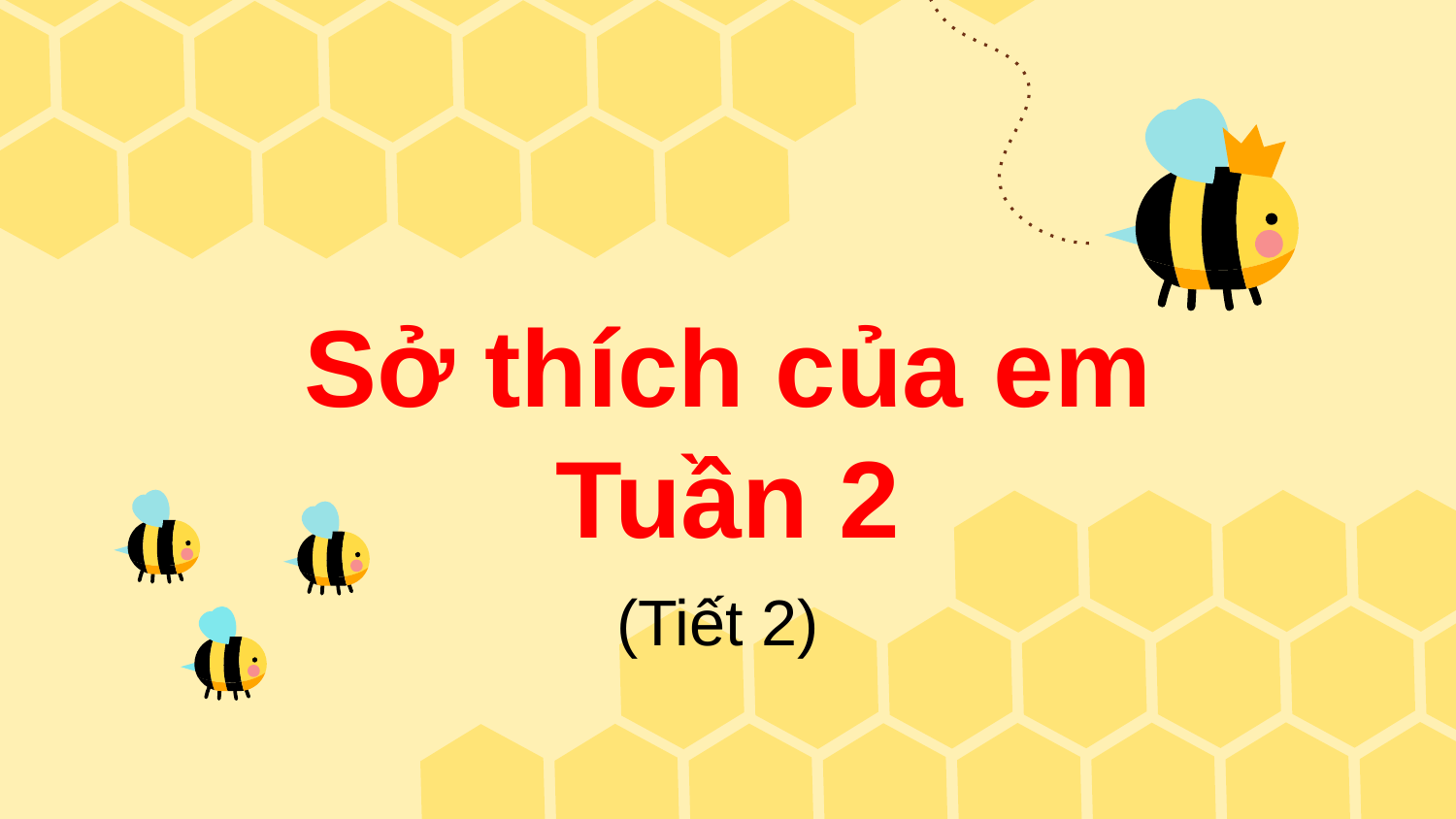

# Sở thích của em Tuần 2

(Tiết 2)